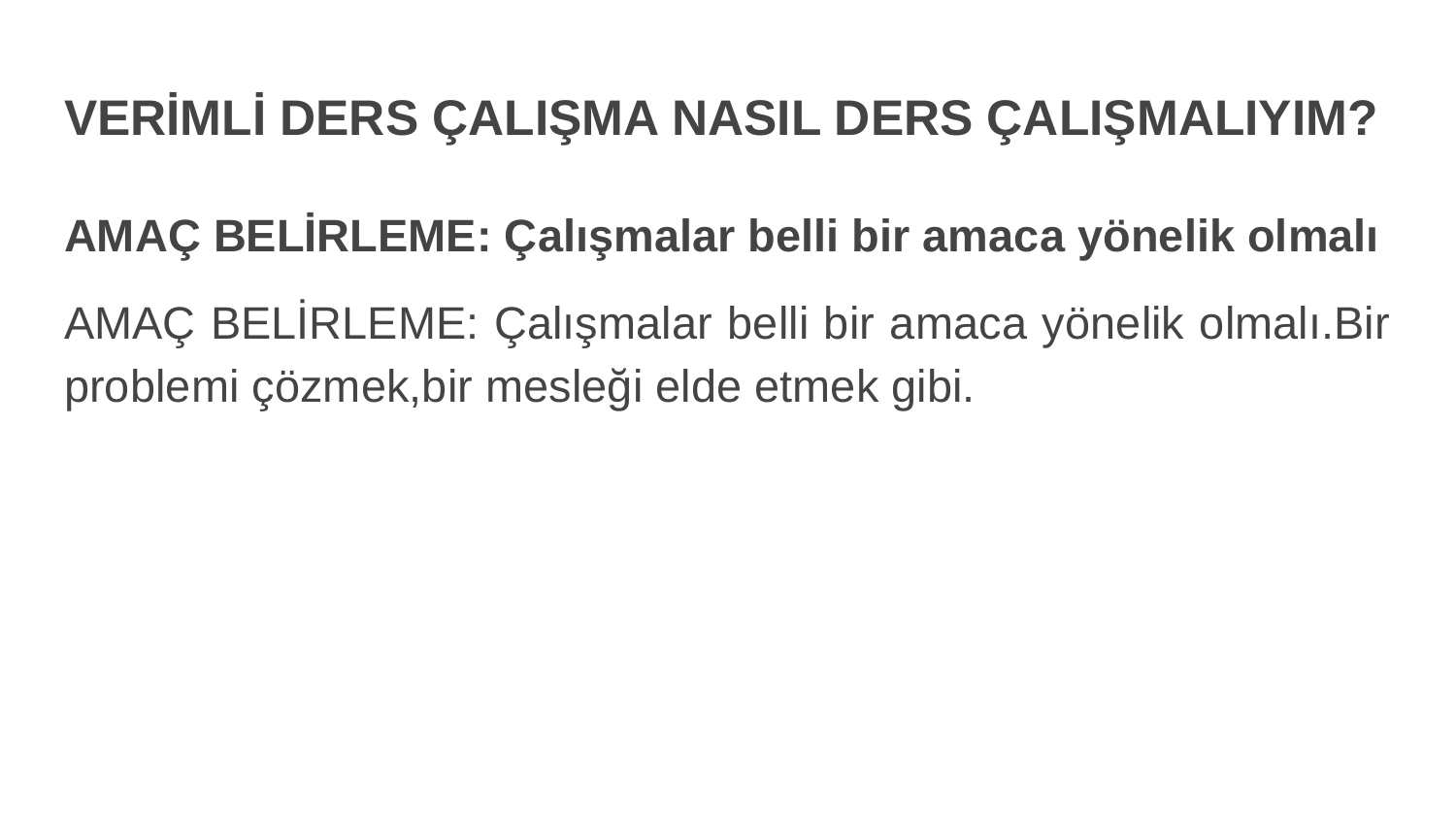

# VERİMLİ DERS ÇALIŞMA NASIL DERS ÇALIŞMALIYIM?
AMAÇ BELİRLEME: Çalışmalar belli bir amaca yönelik olmalı
AMAÇ BELİRLEME: Çalışmalar belli bir amaca yönelik olmalı.Bir problemi çözmek,bir mesleği elde etmek gibi.